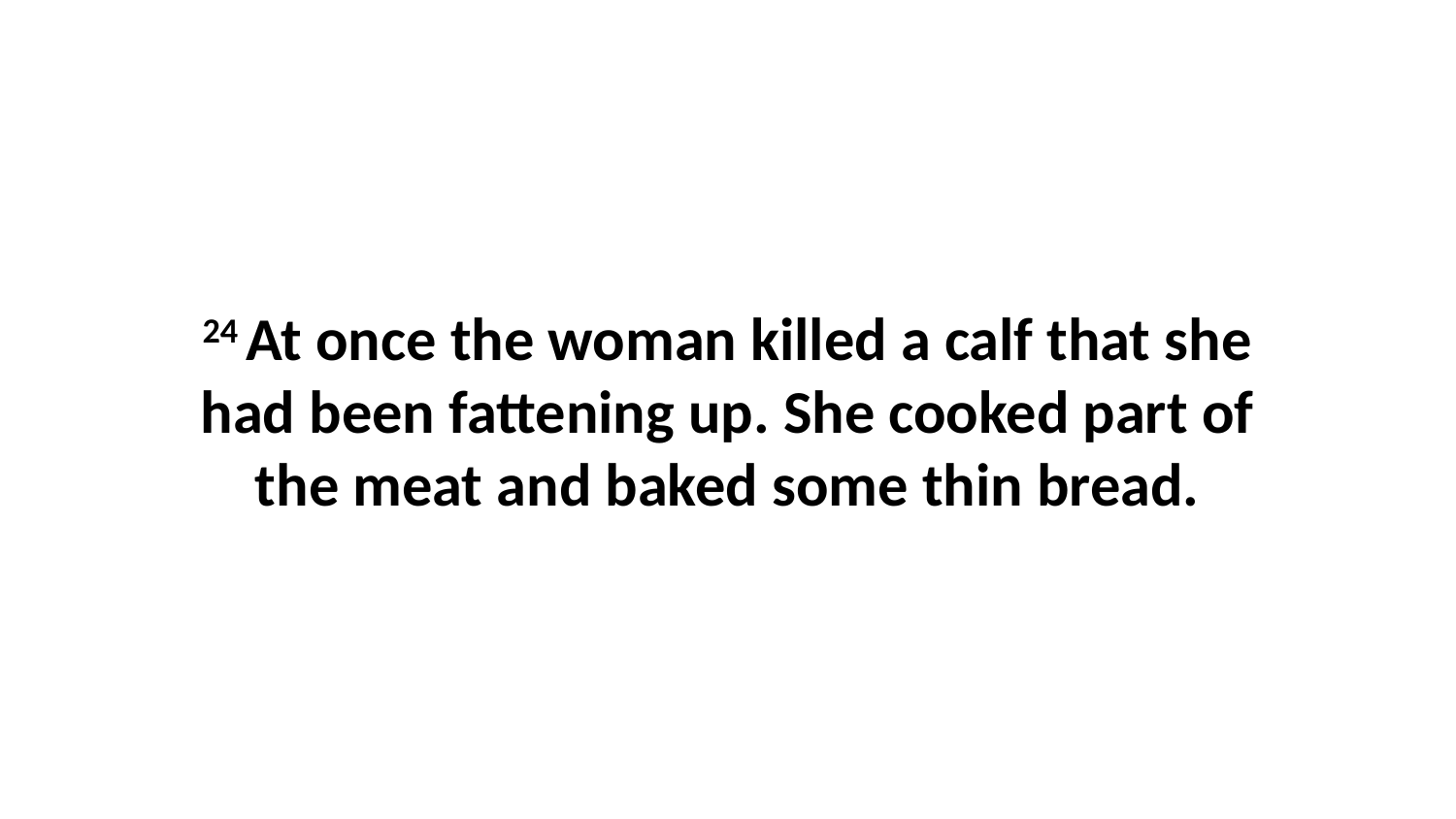

24 At once the woman killed a calf that she had been fattening up. She cooked part of the meat and baked some thin bread.